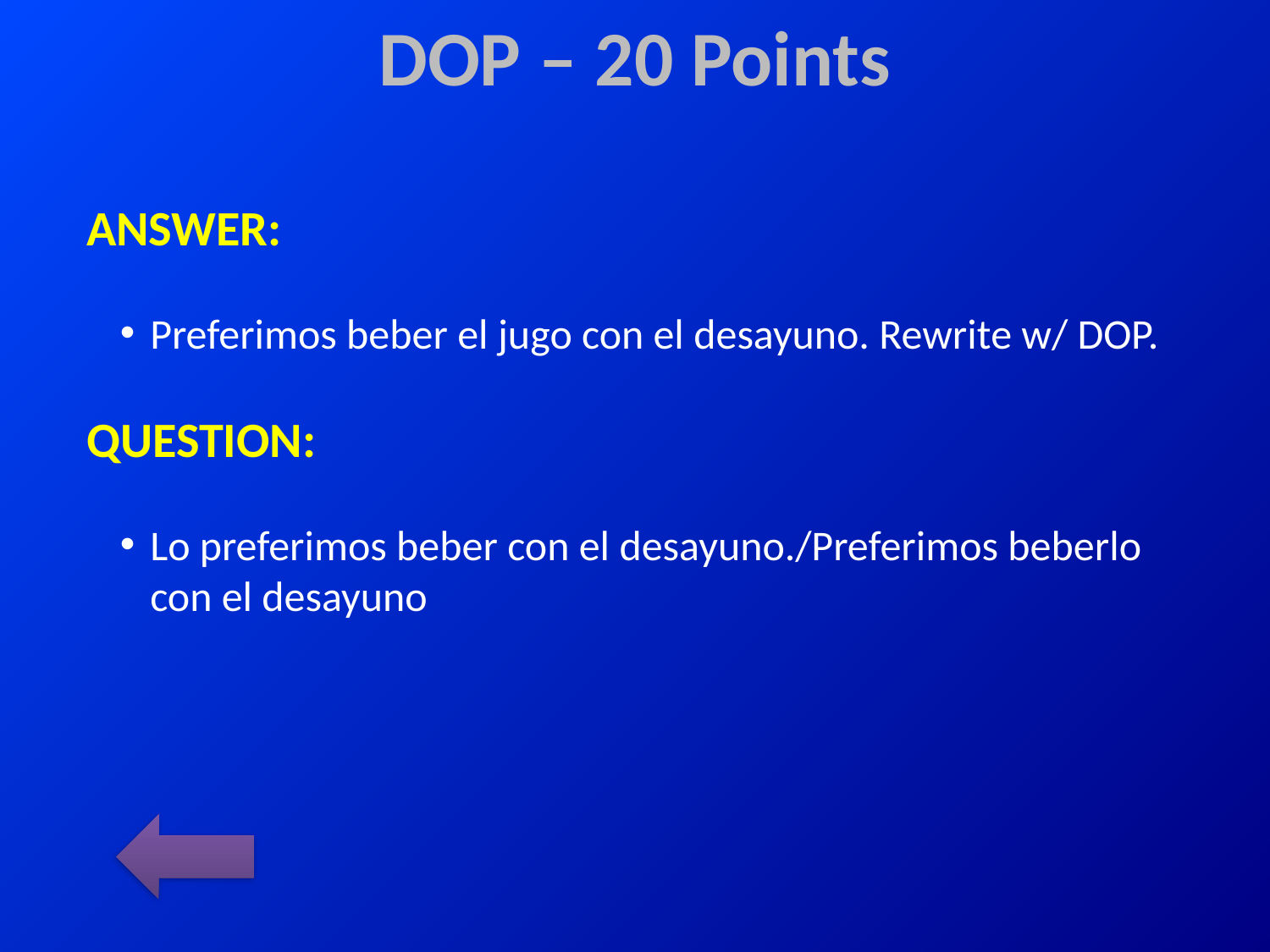

# DOP – 20 Points
ANSWER:

Preferimos beber el jugo con el desayuno. Rewrite w/ DOP.

QUESTION:

Lo preferimos beber con el desayuno./Preferimos beberlo con el desayuno